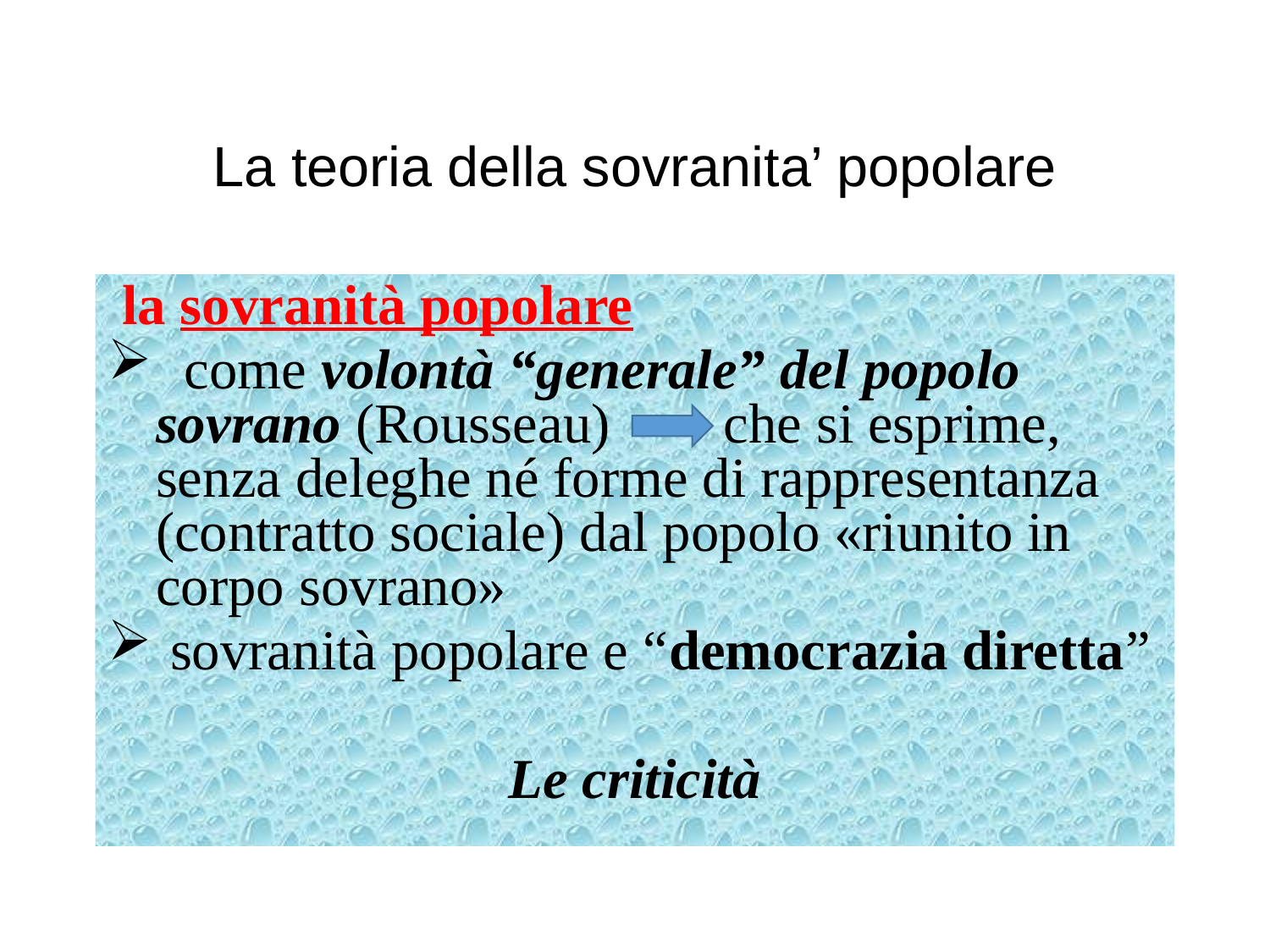

# La teoria della sovranita’ popolare
 la sovranità popolare
  come volontà “generale” del popolo sovrano (Rousseau)        che si esprime, senza deleghe né forme di rappresentanza (contratto sociale) dal popolo «riunito in corpo sovrano»
 sovranità popolare e “democrazia diretta”

Le criticità